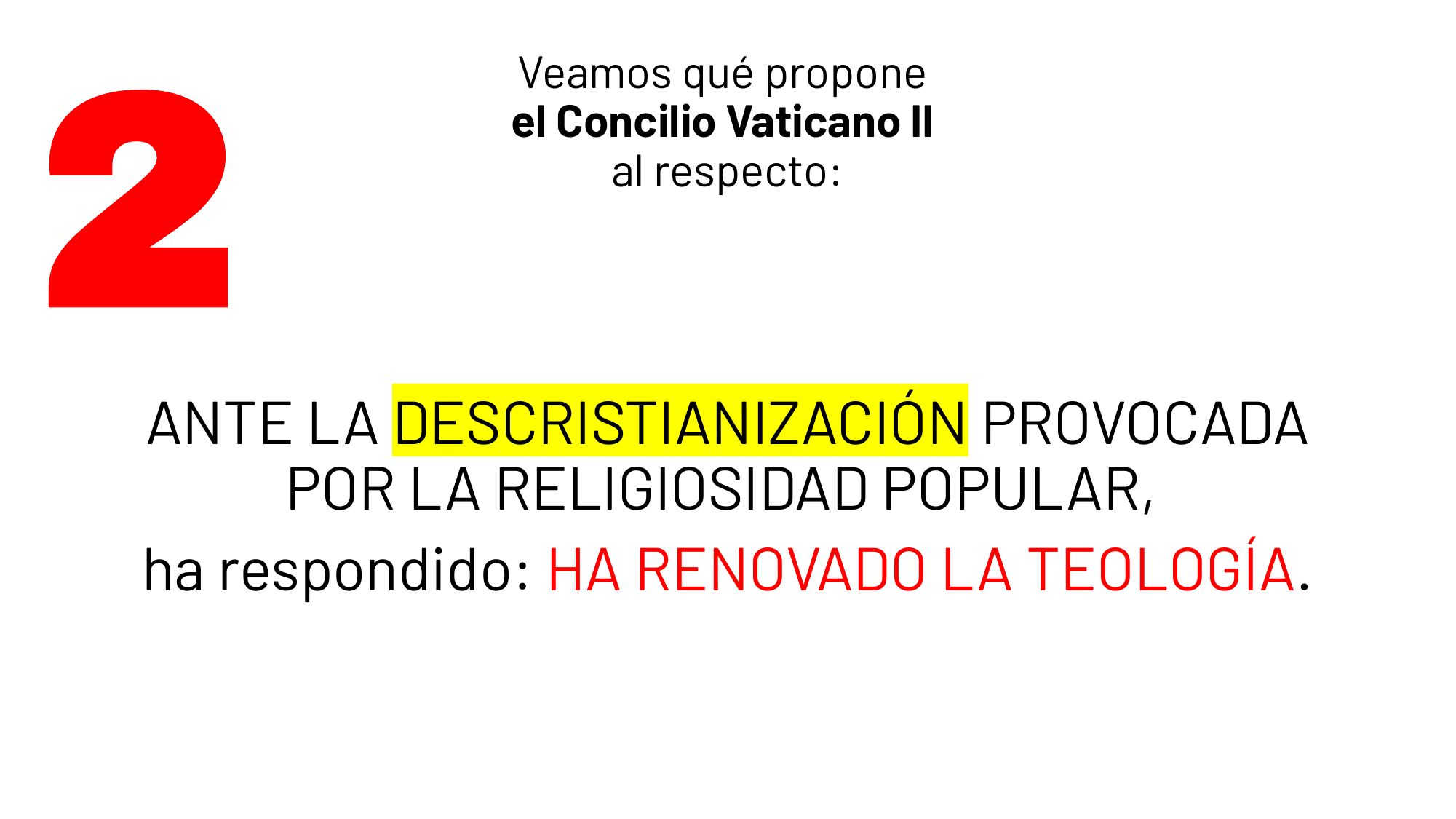

2
# Veamos qué propone el Concilio Vaticano II al respecto:

ANTE LA DESCRISTIANIZACIÓN PROVOCADA POR LA RELIGIOSIDAD POPULAR,
ha respondido: HA RENOVADO LA TEOLOGÍA.